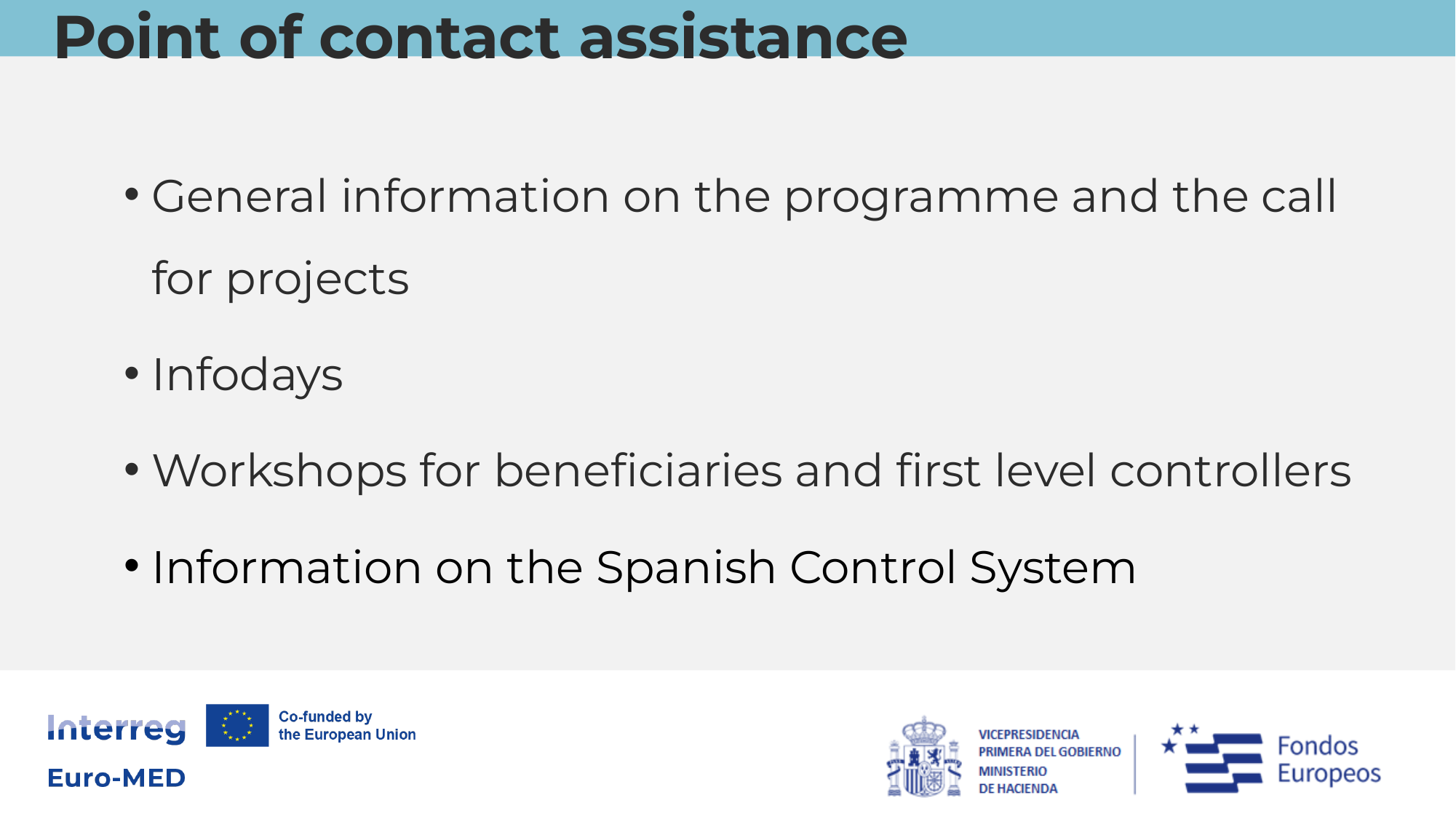

Point of contact assistance
General information on the programme and the call for projects
Infodays
Workshops for beneficiaries and first level controllers
Information on the Spanish Control System